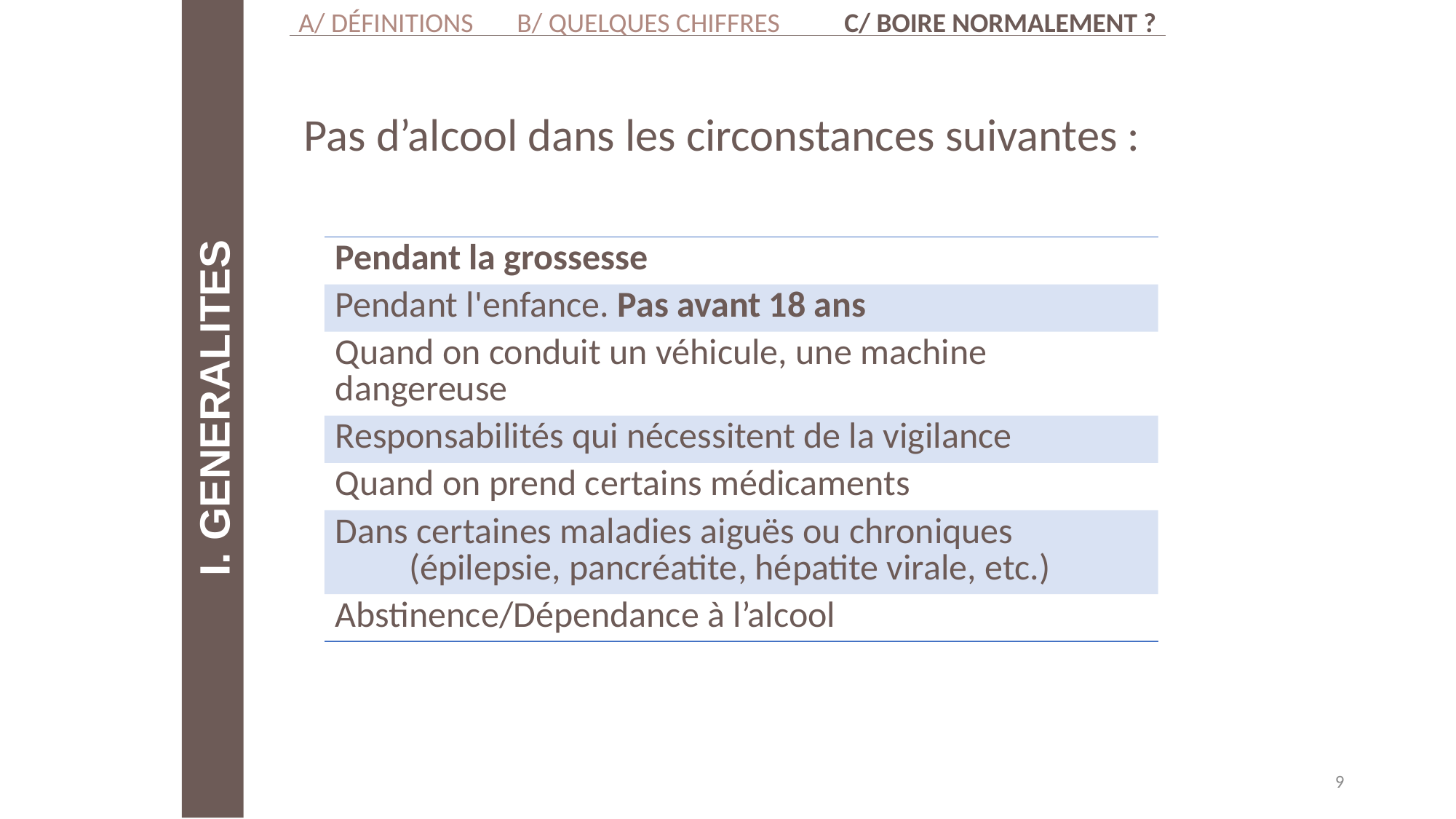

A/ Définitions	B/ Quelques chiffres	C/ Boire normalement ?
I. GENERALITES
Pas d’alcool dans les circonstances suivantes :
| Pendant la grossesse |
| --- |
| Pendant l'enfance. Pas avant 18 ans |
| Quand on conduit un véhicule, une machine dangereuse |
| Responsabilités qui nécessitent de la vigilance |
| Quand on prend certains médicaments |
| Dans certaines maladies aiguës ou chroniques (épilepsie, pancréatite, hépatite virale, etc.) |
| Abstinence/Dépendance à l’alcool |
9